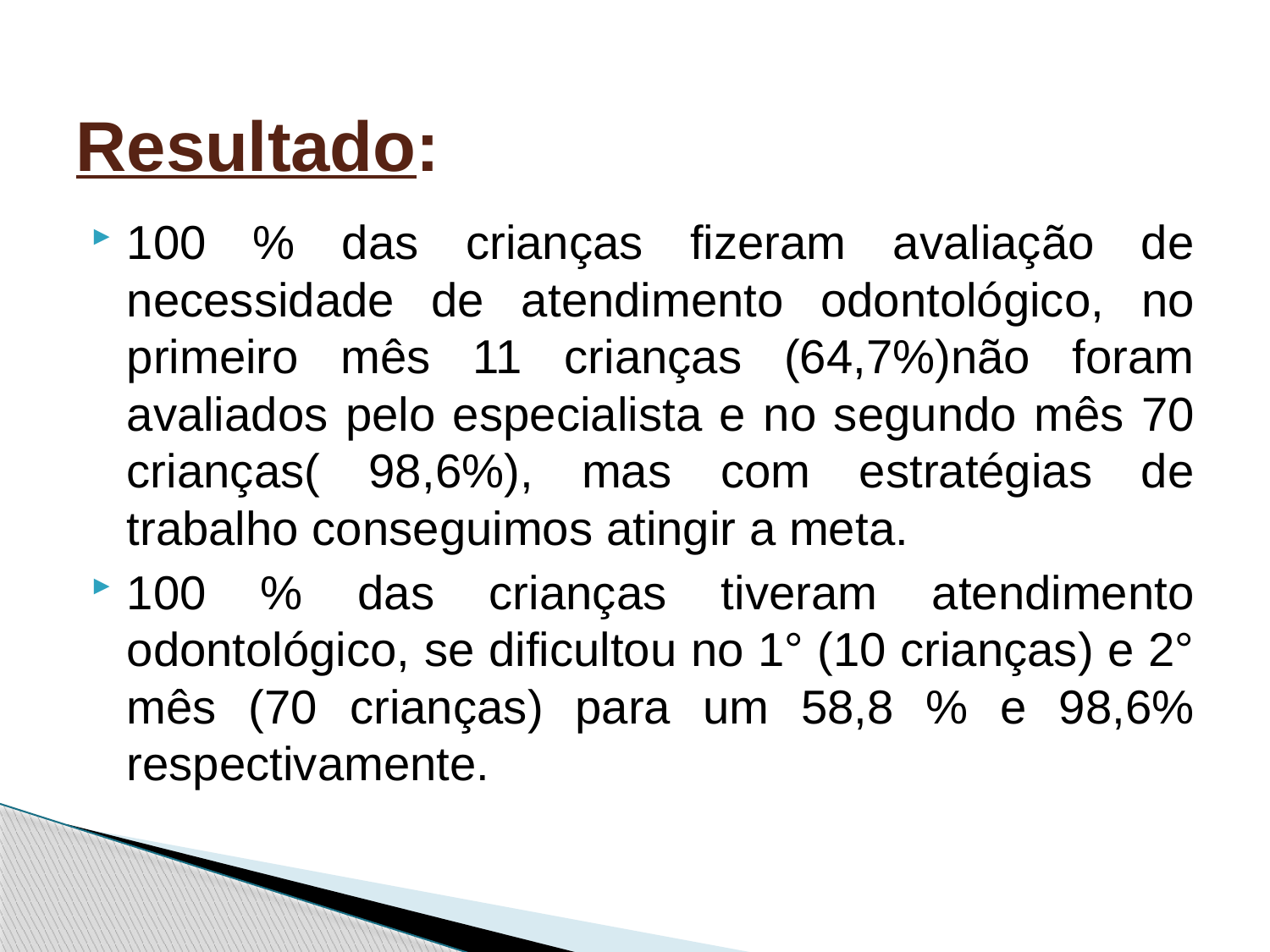

# Resultado:
100 % das crianças fizeram avaliação de necessidade de atendimento odontológico, no primeiro mês 11 crianças (64,7%)não foram avaliados pelo especialista e no segundo mês 70 crianças( 98,6%), mas com estratégias de trabalho conseguimos atingir a meta.
100 % das crianças tiveram atendimento odontológico, se dificultou no 1° (10 crianças) e 2° mês (70 crianças) para um 58,8 % e 98,6% respectivamente.